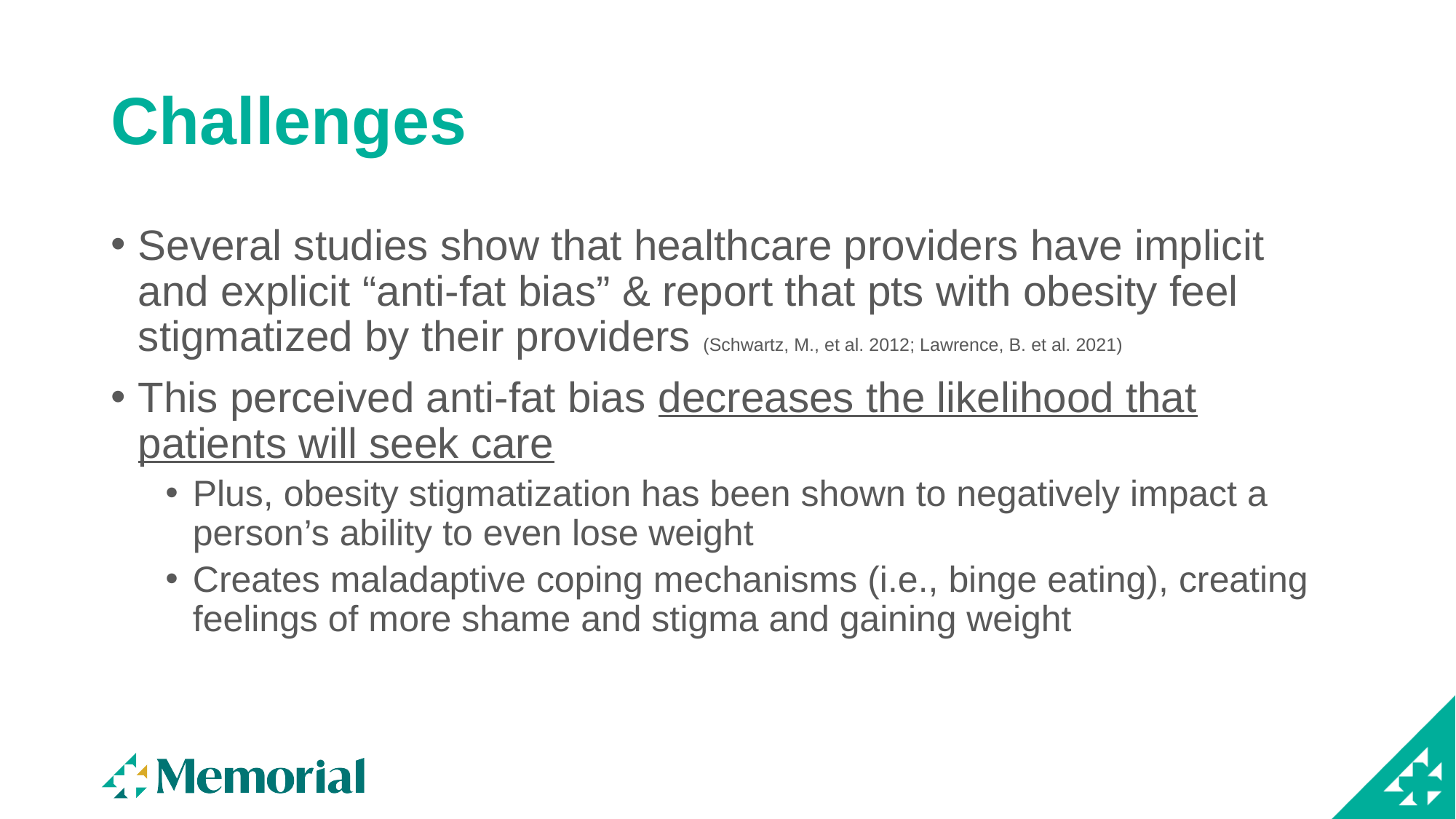

# Challenges
Several studies show that healthcare providers have implicit and explicit “anti-fat bias” & report that pts with obesity feel stigmatized by their providers (Schwartz, M., et al. 2012; Lawrence, B. et al. 2021)
This perceived anti-fat bias decreases the likelihood that patients will seek care
Plus, obesity stigmatization has been shown to negatively impact a person’s ability to even lose weight
Creates maladaptive coping mechanisms (i.e., binge eating), creating feelings of more shame and stigma and gaining weight